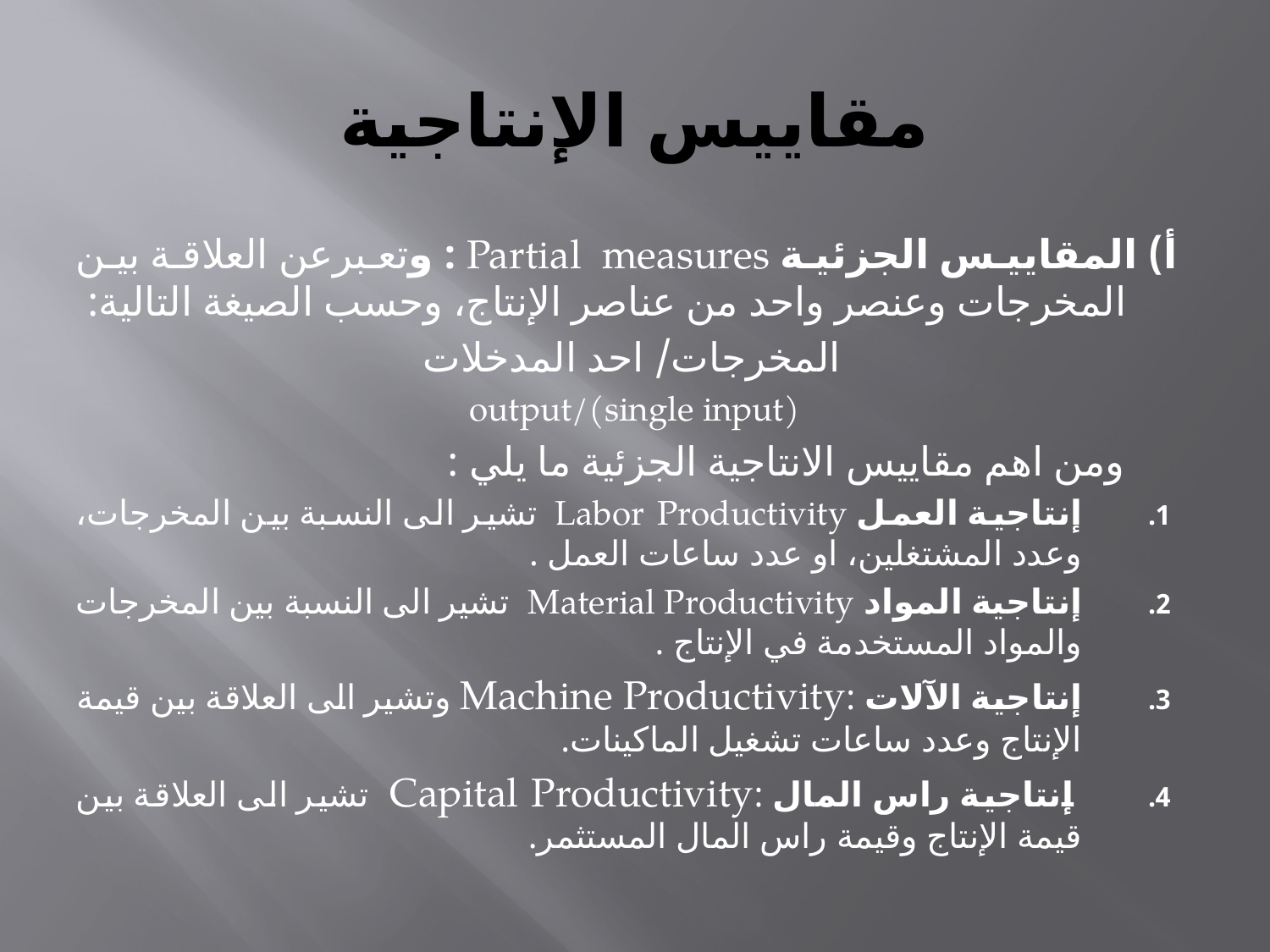

# مقاييس الإنتاجية
أ) المقاييس الجزئية Partial measures : وتعبرعن العلاقة بين المخرجات وعنصر واحد من عناصر الإنتاج، وحسب الصيغة التالية:
المخرجات/ احد المدخلات
output/(single input)
     ومن اهم مقاييس الانتاجية الجزئية ما يلي :
إنتاجية العمل Labor Productivity  تشير الى النسبة بين المخرجات، وعدد المشتغلين، او عدد ساعات العمل .
إنتاجية المواد Material Productivity  تشير الى النسبة بين المخرجات والمواد المستخدمة في الإنتاج .
إنتاجية الآلات :Machine Productivity وتشير الى العلاقة بين قيمة الإنتاج وعدد ساعات تشغيل الماكينات.
 إنتاجية راس المال :Capital Productivity  تشير الى العلاقة بين قيمة الإنتاج وقيمة راس المال المستثمر.